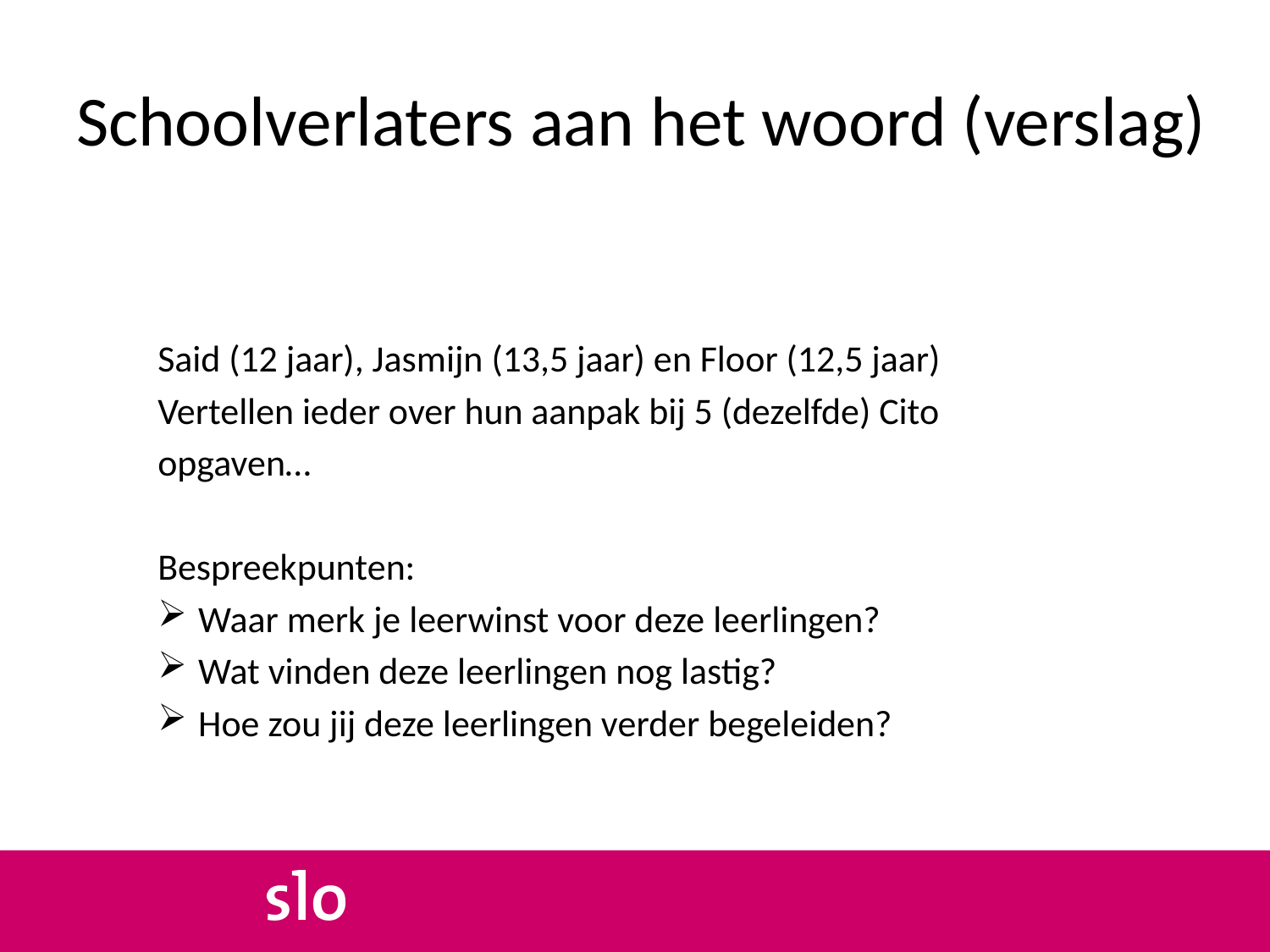

# Schoolverlaters aan het woord (verslag)

Said (12 jaar), Jasmijn (13,5 jaar) en Floor (12,5 jaar)
Vertellen ieder over hun aanpak bij 5 (dezelfde) Cito
opgaven…

Bespreekpunten:
Waar merk je leerwinst voor deze leerlingen?
Wat vinden deze leerlingen nog lastig?
Hoe zou jij deze leerlingen verder begeleiden?